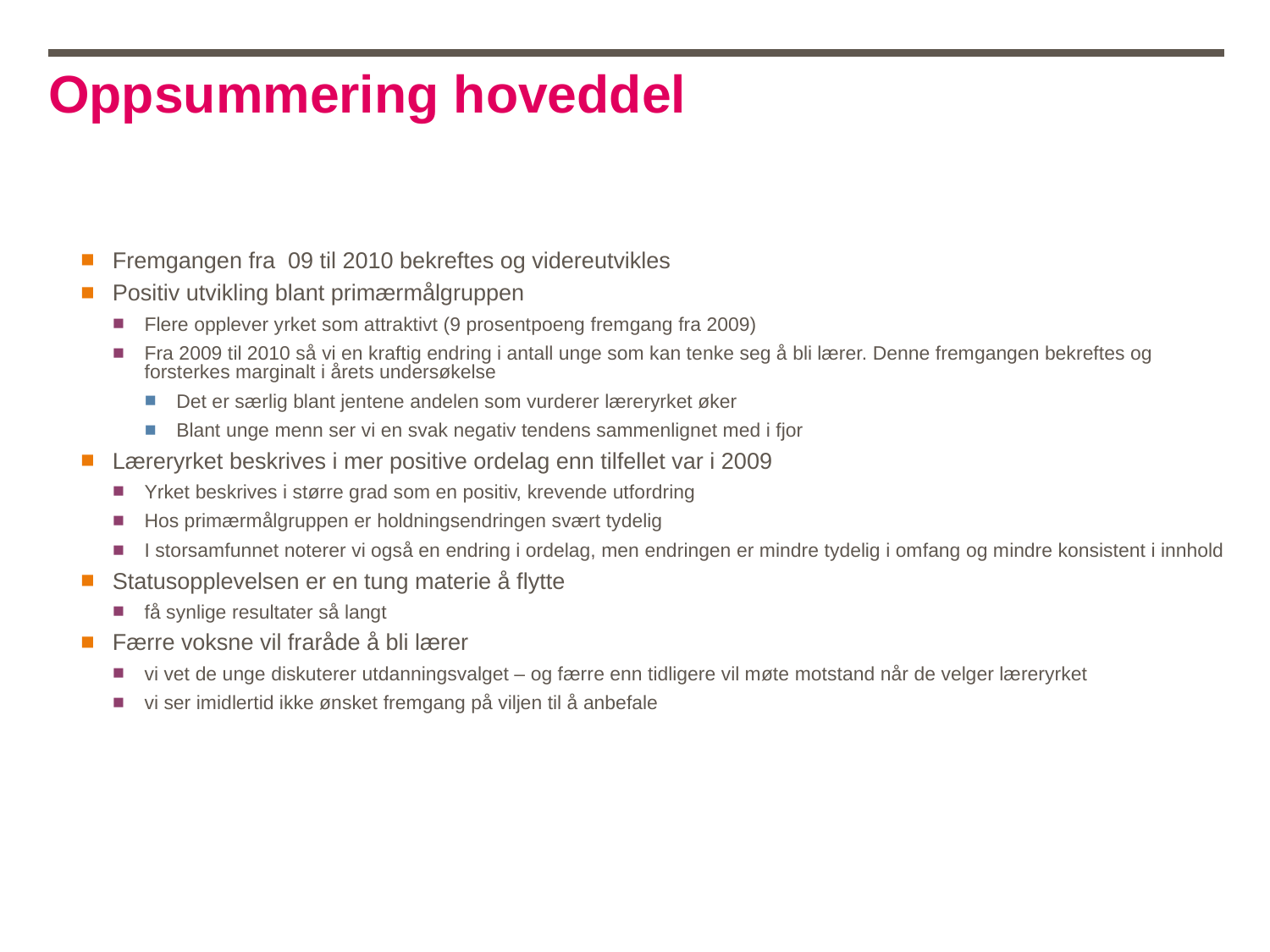

# Oppsummering hoveddel
Fremgangen fra  09 til 2010 bekreftes og videreutvikles
Positiv utvikling blant primærmålgruppen
Flere opplever yrket som attraktivt (9 prosentpoeng fremgang fra 2009)
Fra 2009 til 2010 så vi en kraftig endring i antall unge som kan tenke seg å bli lærer. Denne fremgangen bekreftes og forsterkes marginalt i årets undersøkelse
Det er særlig blant jentene andelen som vurderer læreryrket øker
Blant unge menn ser vi en svak negativ tendens sammenlignet med i fjor
Læreryrket beskrives i mer positive ordelag enn tilfellet var i 2009
Yrket beskrives i større grad som en positiv, krevende utfordring
Hos primærmålgruppen er holdningsendringen svært tydelig
I storsamfunnet noterer vi også en endring i ordelag, men endringen er mindre tydelig i omfang og mindre konsistent i innhold
Statusopplevelsen er en tung materie å flytte
få synlige resultater så langt
Færre voksne vil fraråde å bli lærer
vi vet de unge diskuterer utdanningsvalget – og færre enn tidligere vil møte motstand når de velger læreryrket
vi ser imidlertid ikke ønsket fremgang på viljen til å anbefale